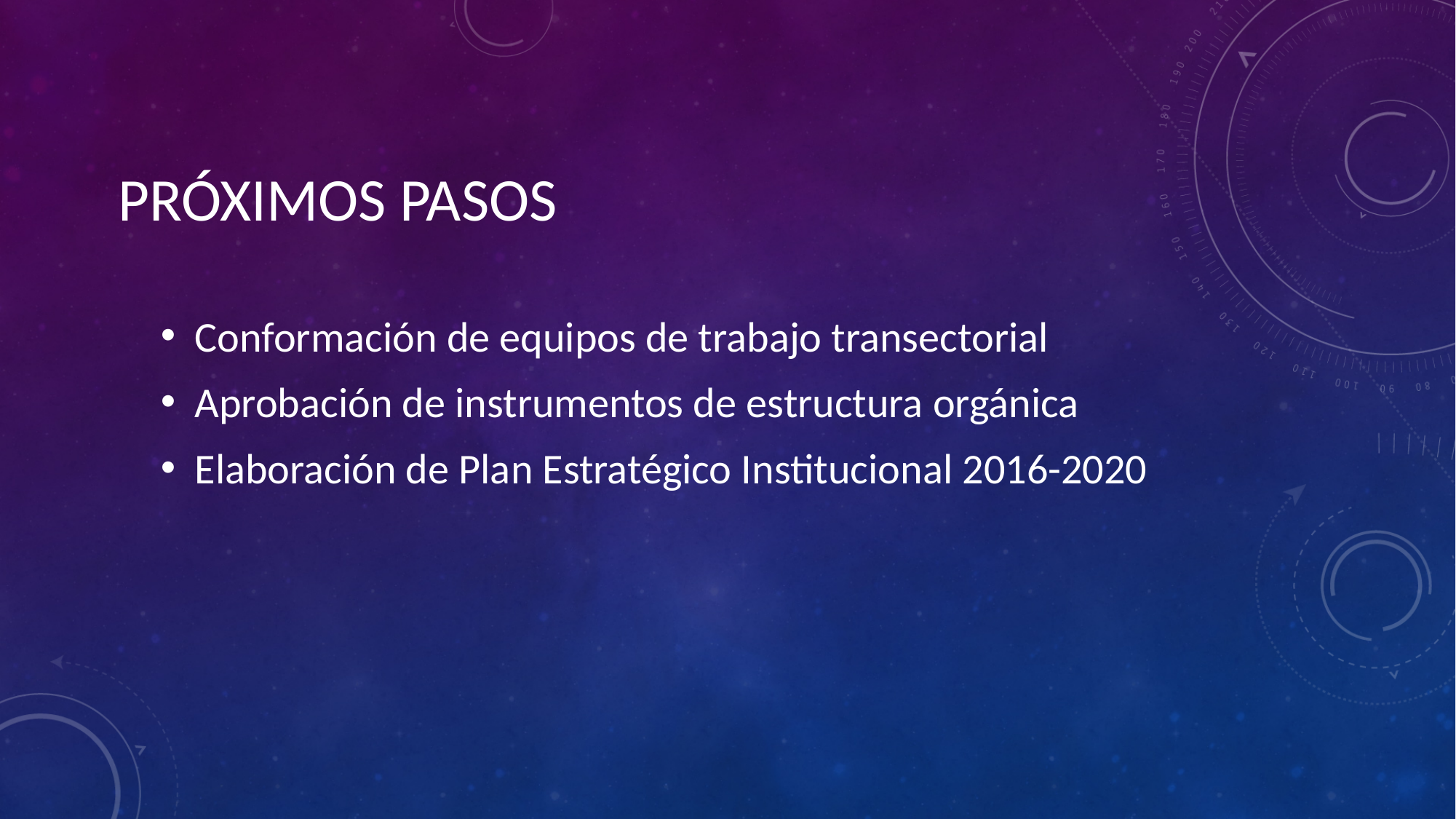

# Próximos pasos
Conformación de equipos de trabajo transectorial
Aprobación de instrumentos de estructura orgánica
Elaboración de Plan Estratégico Institucional 2016-2020